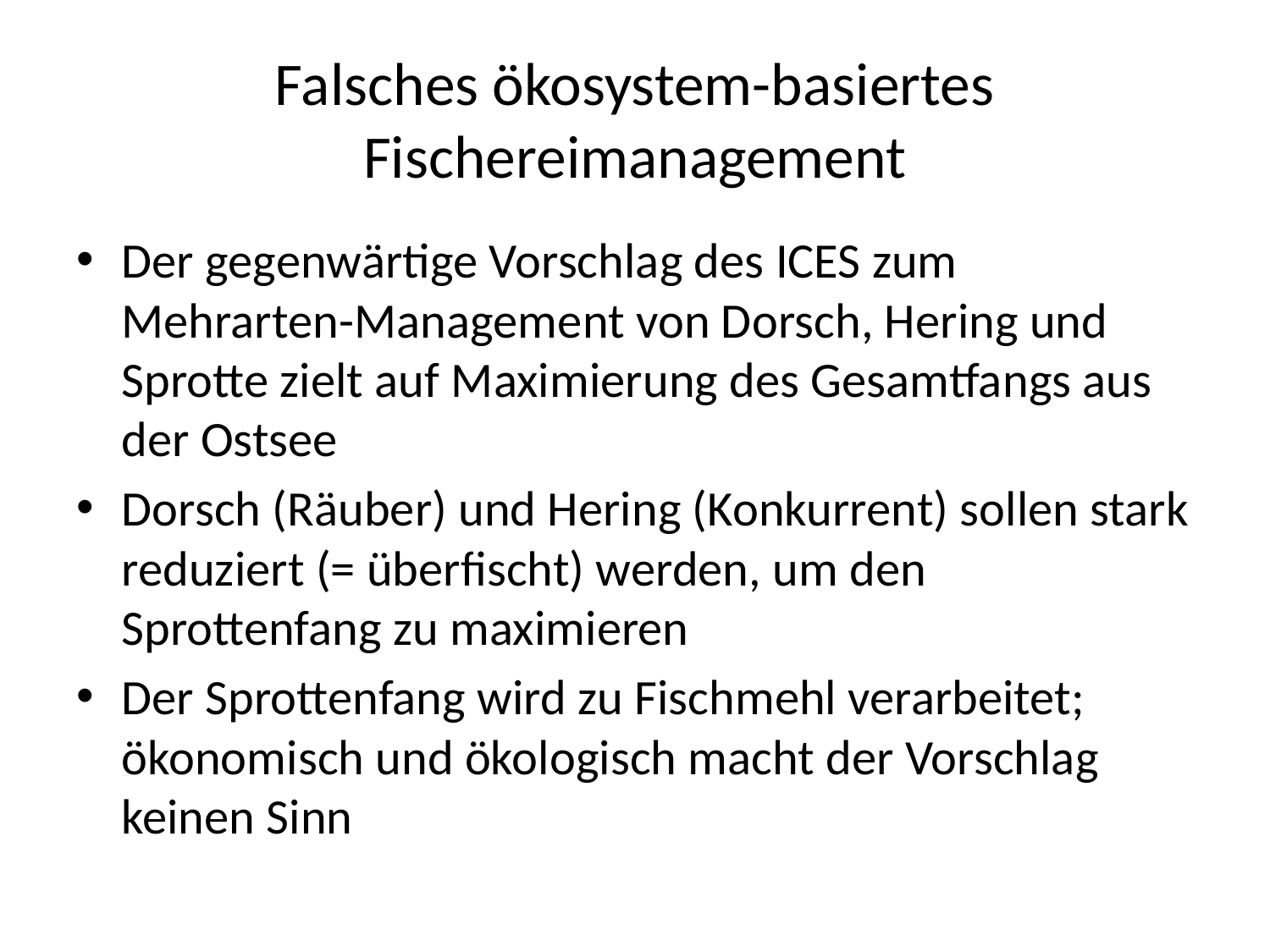

# Falsches ökosystem-basiertes Fischereimanagement
Der gegenwärtige Vorschlag des ICES zum Mehrarten-Management von Dorsch, Hering und Sprotte zielt auf Maximierung des Gesamtfangs aus der Ostsee
Dorsch (Räuber) und Hering (Konkurrent) sollen stark reduziert (= überfischt) werden, um den Sprottenfang zu maximieren
Der Sprottenfang wird zu Fischmehl verarbeitet; ökonomisch und ökologisch macht der Vorschlag keinen Sinn